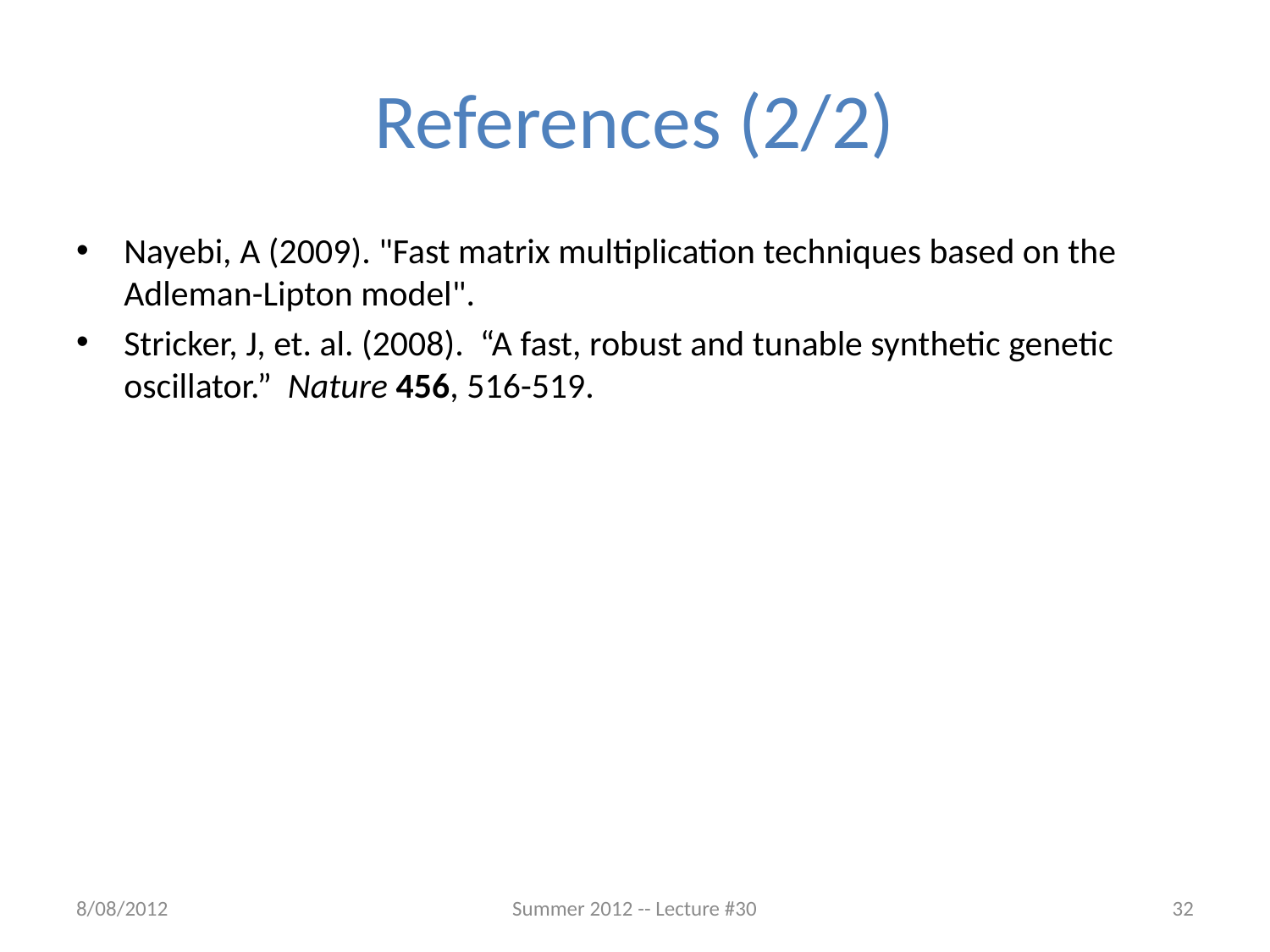

# References (2/2)
Nayebi, A (2009). "Fast matrix multiplication techniques based on the Adleman-Lipton model".
Stricker, J, et. al. (2008).  “A fast, robust and tunable synthetic genetic oscillator.”  Nature 456, 516-519.

8/08/2012
Summer 2012 -- Lecture #30
32